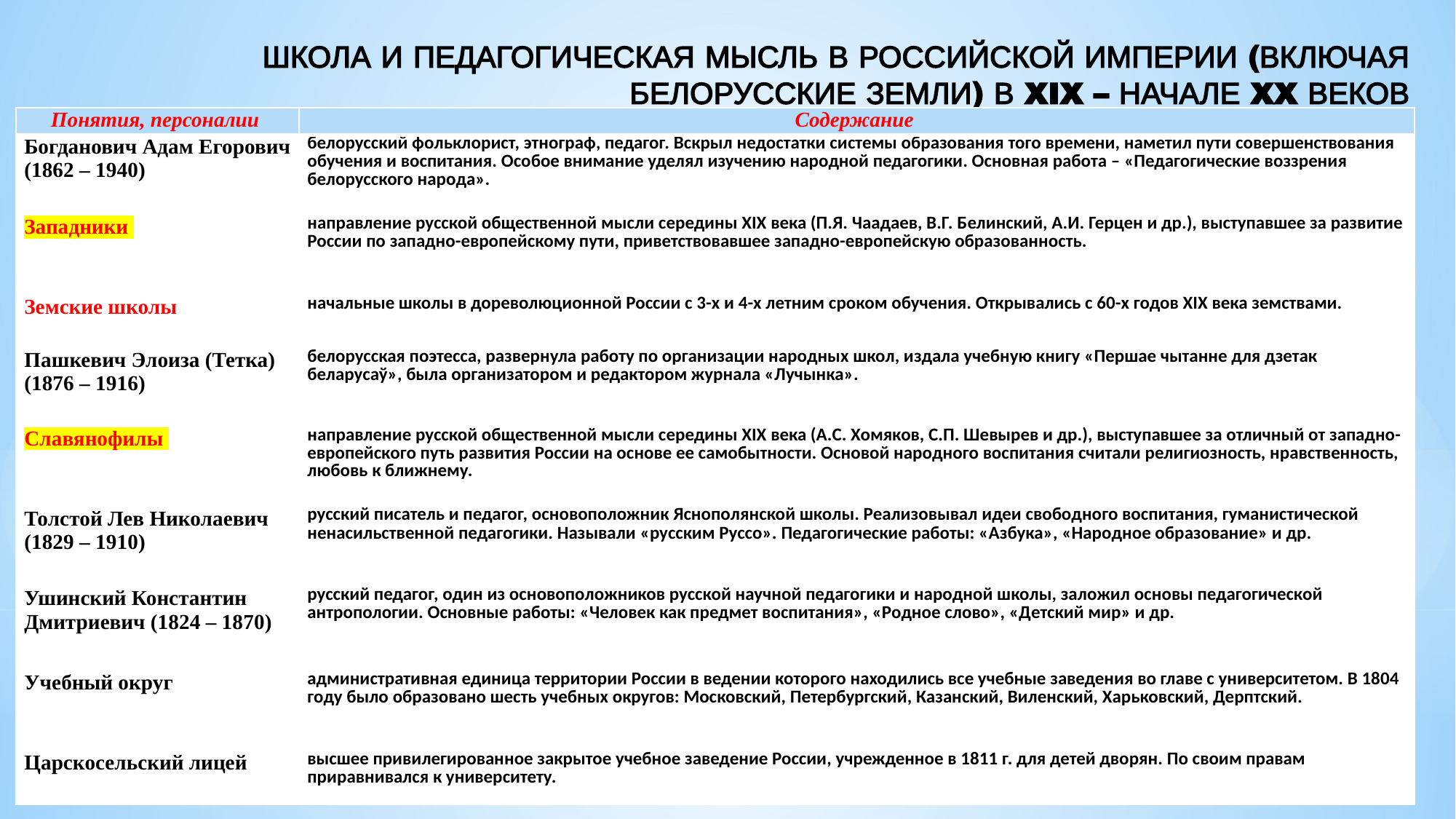

# ШКОЛА И ПЕДАГОГИЧЕСКАЯ МЫСЛЬ В РОССИЙСКОЙ ИМПЕРИИ (ВКЛЮЧАЯ БЕЛОРУССКИЕ ЗЕМЛИ) В XIX – НАЧАЛЕ XX ВЕКОВ ОСНОВНЫЕ ПОНЯТИЯ ТЕМЫ:
| Понятия, персоналии | Содержание |
| --- | --- |
| Богданович Адам Егорович (1862 – 1940) | белорусский фольклорист, этнограф, педагог. Вскрыл недостатки системы образования того времени, наметил пути совершенствования обучения и воспитания. Особое внимание уделял изучению народной педагогики. Основная работа – «Педагогические воззрения белорусского народа». |
| Западники | направление русской общественной мысли середины XIX века (П.Я. Чаадаев, В.Г. Белинский, А.И. Герцен и др.), выступавшее за развитие России по западно-европейскому пути, приветствовавшее западно-европейскую образованность. |
| Земские школы | начальные школы в дореволюционной России с 3-х и 4-х летним сроком обучения. Открывались с 60-х годов XIX века земствами. |
| Пашкевич Элоиза (Тетка) (1876 – 1916) | белорусская поэтесса, развернула работу по организации народных школ, издала учебную книгу «Першае чытанне для дзетак беларусаў», была организатором и редактором журнала «Лучынка». |
|  |  |
| Славянофилы | направление русской общественной мысли середины XIX века (А.С. Хомяков, С.П. Шевырев и др.), выступавшее за отличный от западно-европейского путь развития России на основе ее самобытности. Основой народного воспитания считали религиозность, нравственность, любовь к ближнему. |
| Толстой Лев Николаевич (1829 – 1910) | русский писатель и педагог, основоположник Яснополянской школы. Реализовывал идеи свободного воспитания, гуманистической ненасильственной педагогики. Называли «русским Руссо». Педагогические работы: «Азбука», «Народное образование» и др. |
| Ушинский Константин Дмитриевич (1824 – 1870) | русский педагог, один из основоположников русской научной педагогики и народной школы, заложил основы педагогической антропологии. Основные работы: «Человек как предмет воспитания», «Родное слово», «Детский мир» и др. |
| Учебный округ | административная единица территории России в ведении которого находились все учебные заведения во главе с университетом. В 1804 году было образовано шесть учебных округов: Московский, Петербургский, Казанский, Виленский, Харьковский, Дерптский. |
| Царскосельский лицей | высшее привилегированное закрытое учебное заведение России, учрежденное в 1811 г. для детей дворян. По своим правам приравнивался к университету. |